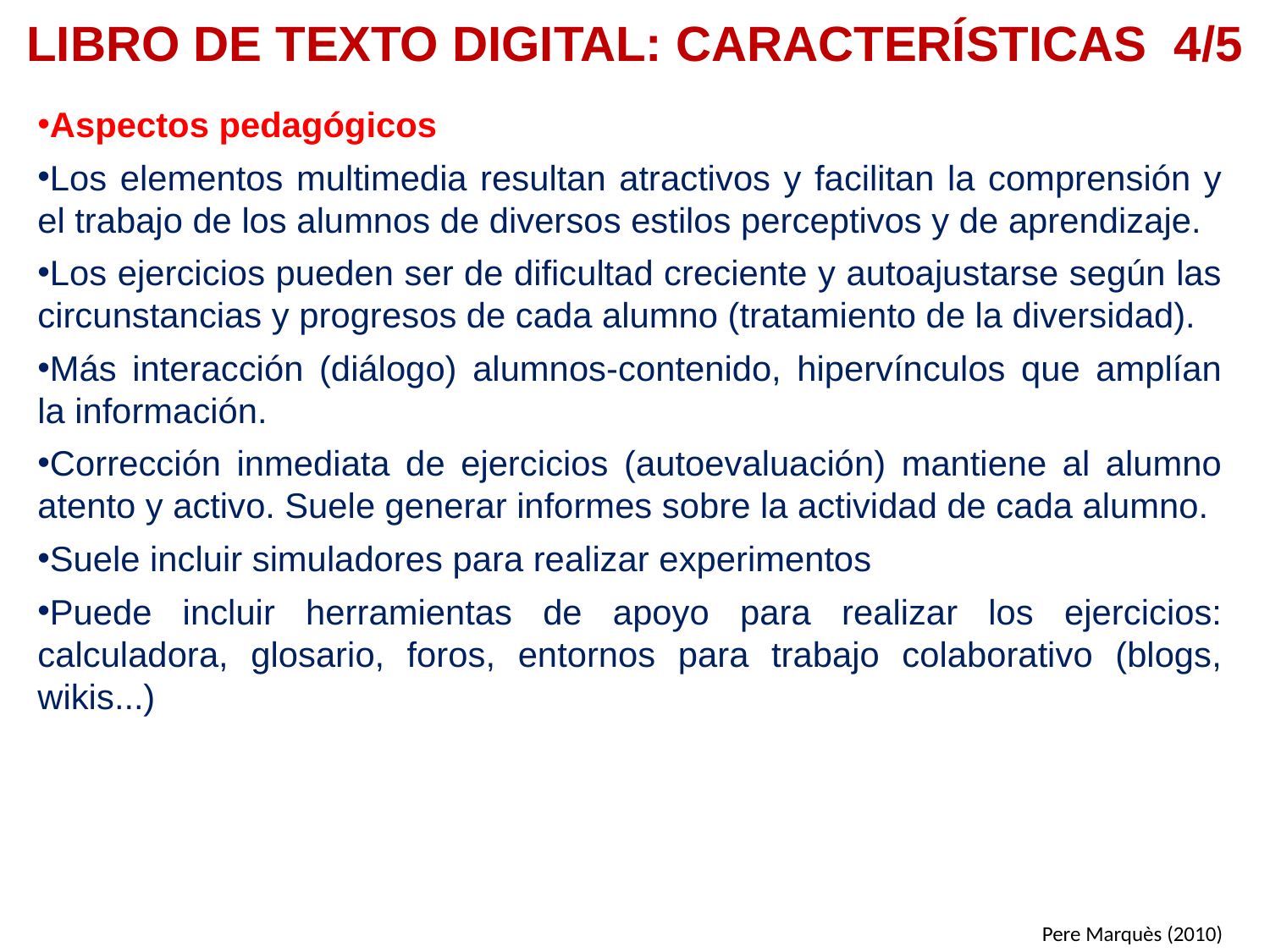

# LIBRO DE TEXTO DIGITAL: CARACTERÍSTICAS  4/5
Aspectos pedagógicos
Los elementos multimedia resultan atractivos y facilitan la comprensión y el trabajo de los alumnos de diversos estilos perceptivos y de aprendizaje.
Los ejercicios pueden ser de dificultad creciente y autoajustarse según las circunstancias y progresos de cada alumno (tratamiento de la diversidad).
Más interacción (diálogo) alumnos-contenido, hipervínculos que amplían la información.
Corrección inmediata de ejercicios (autoevaluación) mantiene al alumno atento y activo. Suele generar informes sobre la actividad de cada alumno.
Suele incluir simuladores para realizar experimentos
Puede incluir herramientas de apoyo para realizar los ejercicios: calculadora, glosario, foros, entornos para trabajo colaborativo (blogs, wikis...)
Pere Marquès (2010)